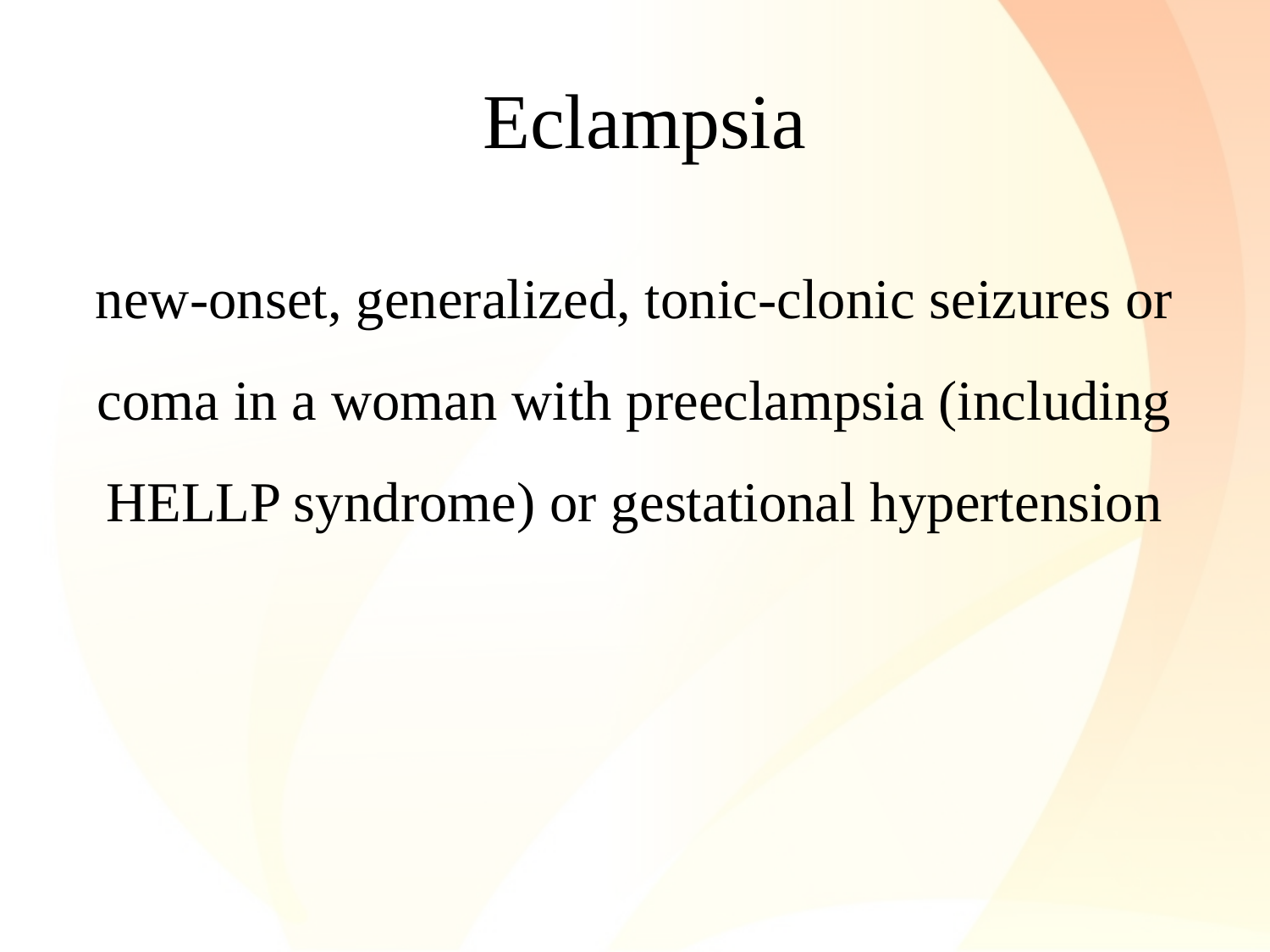

# Eclampsia
new-onset, generalized, tonic-clonic seizures or coma in a woman with preeclampsia (including HELLP syndrome) or gestational hypertension